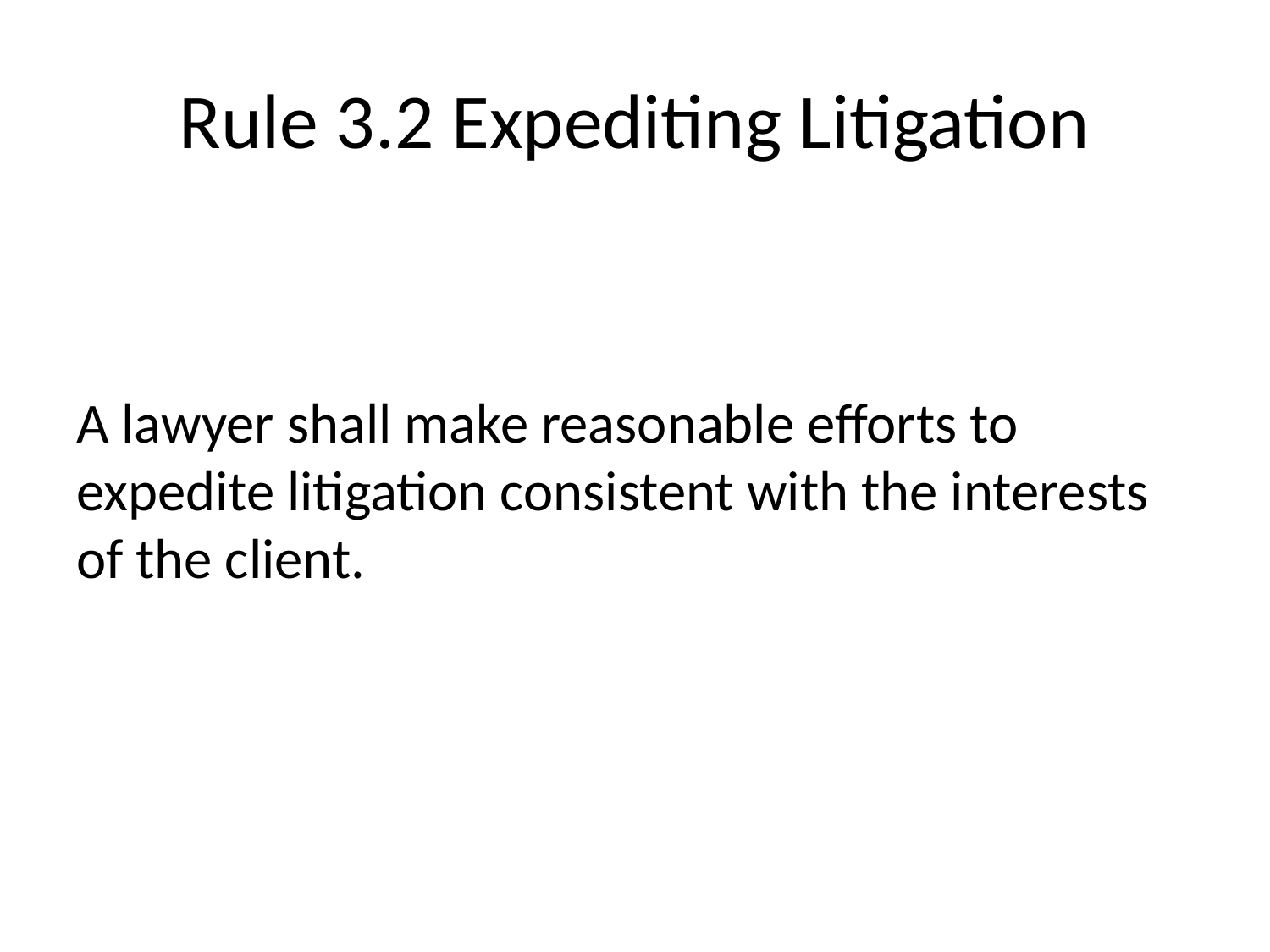

# Rule 3.2 Expediting Litigation

A lawyer shall make reasonable efforts to expedite litigation consistent with the interests of the client.